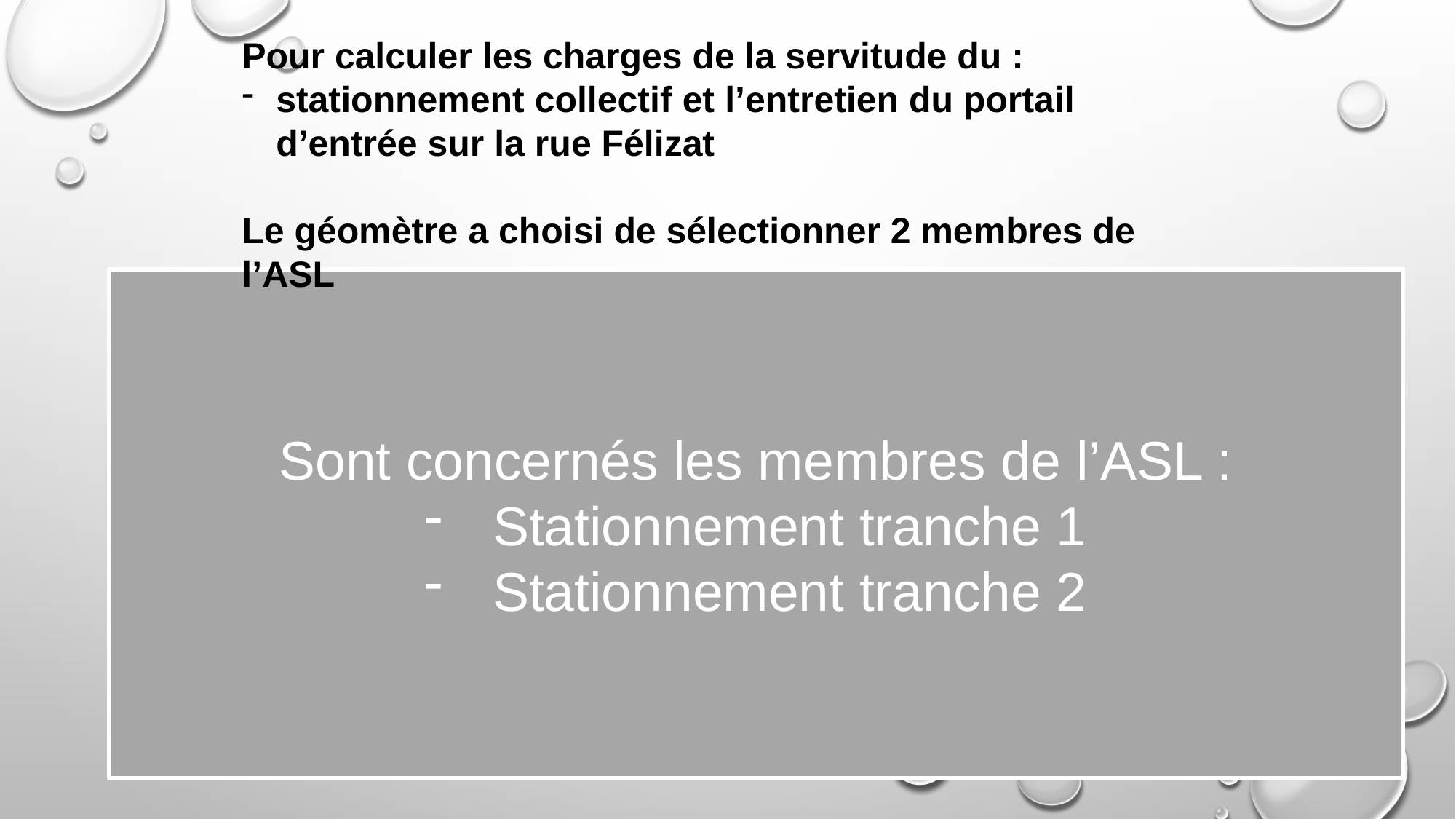

Pour calculer les charges de la servitude du :
stationnement collectif et l’entretien du portail d’entrée sur la rue Félizat

Le géomètre a choisi de sélectionner 2 membres de l’ASL

Sont concernés les membres de l’ASL :
Stationnement tranche 1
Stationnement tranche 2